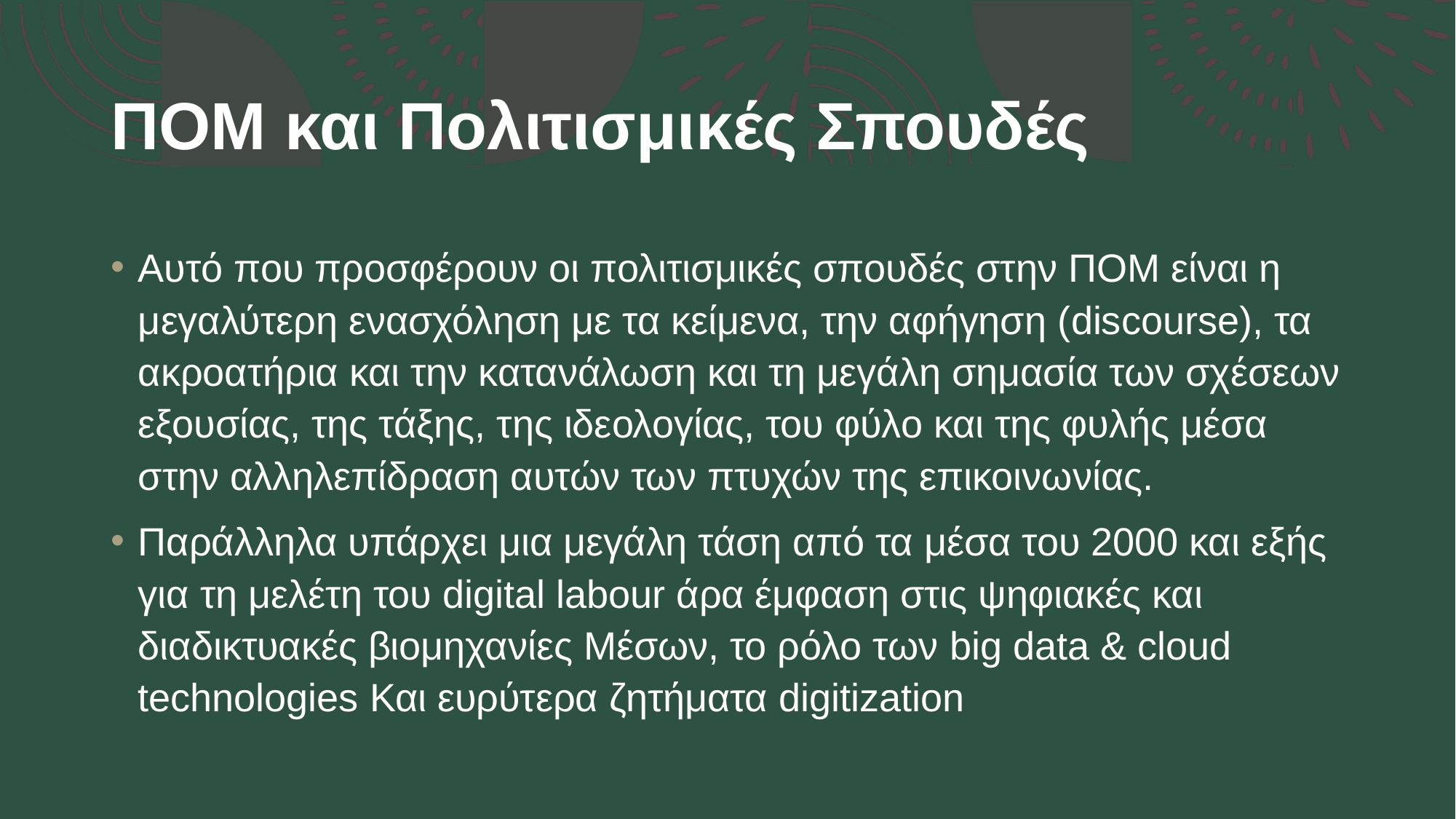

# ΠΟΜ και Πολιτισμικές Σπουδές
Αυτό που προσφέρουν οι πολιτισμικές σπουδές στην ΠΟΜ είναι η μεγαλύτερη ενασχόληση με τα κείμενα, την αφήγηση (discourse), τα ακροατήρια και την κατανάλωση και τη μεγάλη σημασία των σχέσεων εξουσίας, της τάξης, της ιδεολογίας, του φύλο και της φυλής μέσα στην αλληλεπίδραση αυτών των πτυχών της επικοινωνίας.
Παράλληλα υπάρχει μια μεγάλη τάση από τα μέσα του 2000 και εξής για τη μελέτη του digital labour άρα έμφαση στις ψηφιακές και διαδικτυακές βιομηχανίες Μέσων, το ρόλο των big data & cloud technologies Και ευρύτερα ζητήματα digitization